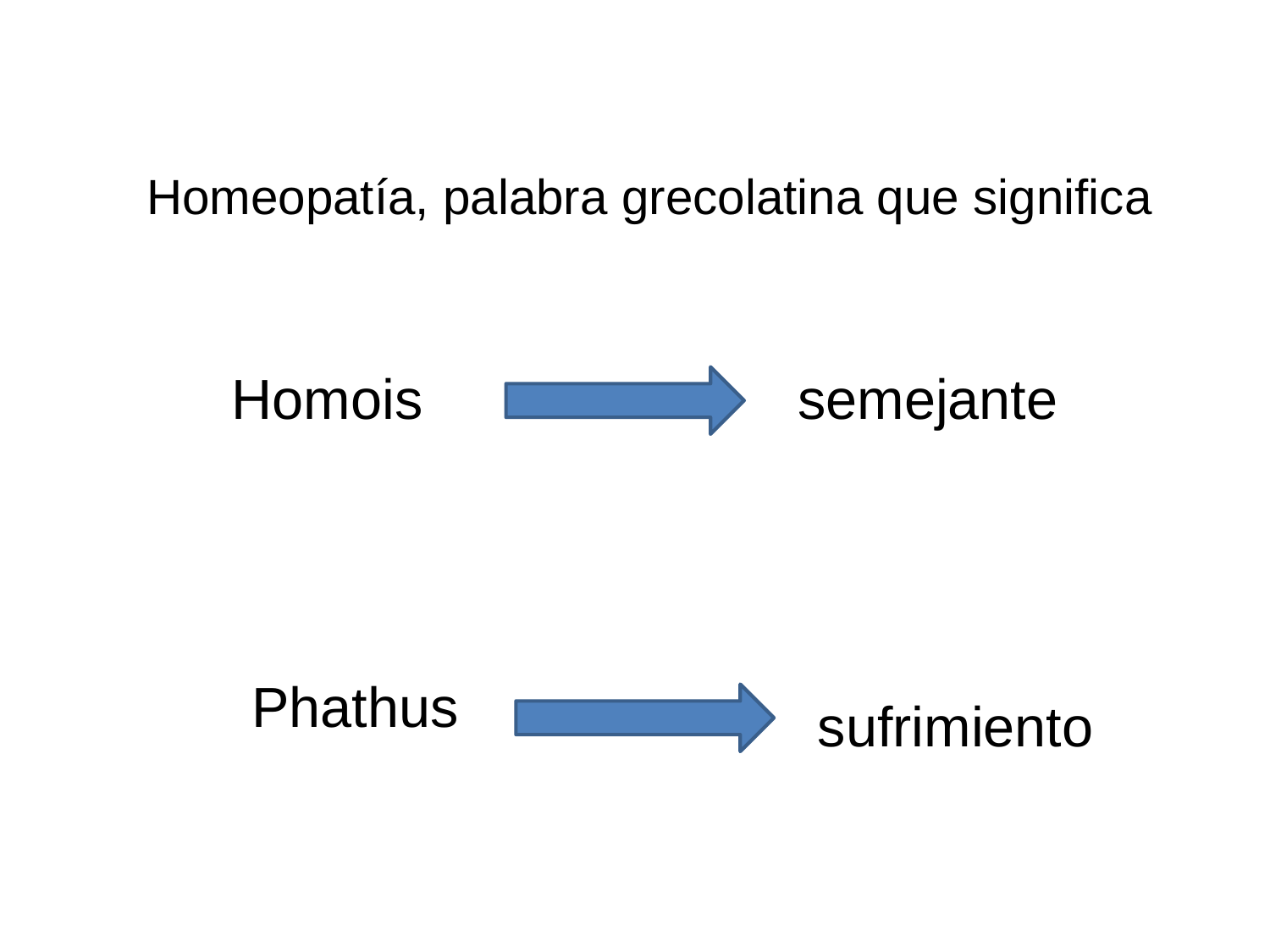

Homeopatía, palabra grecolatina que significa
Homois
semejante

Phathus

sufrimiento